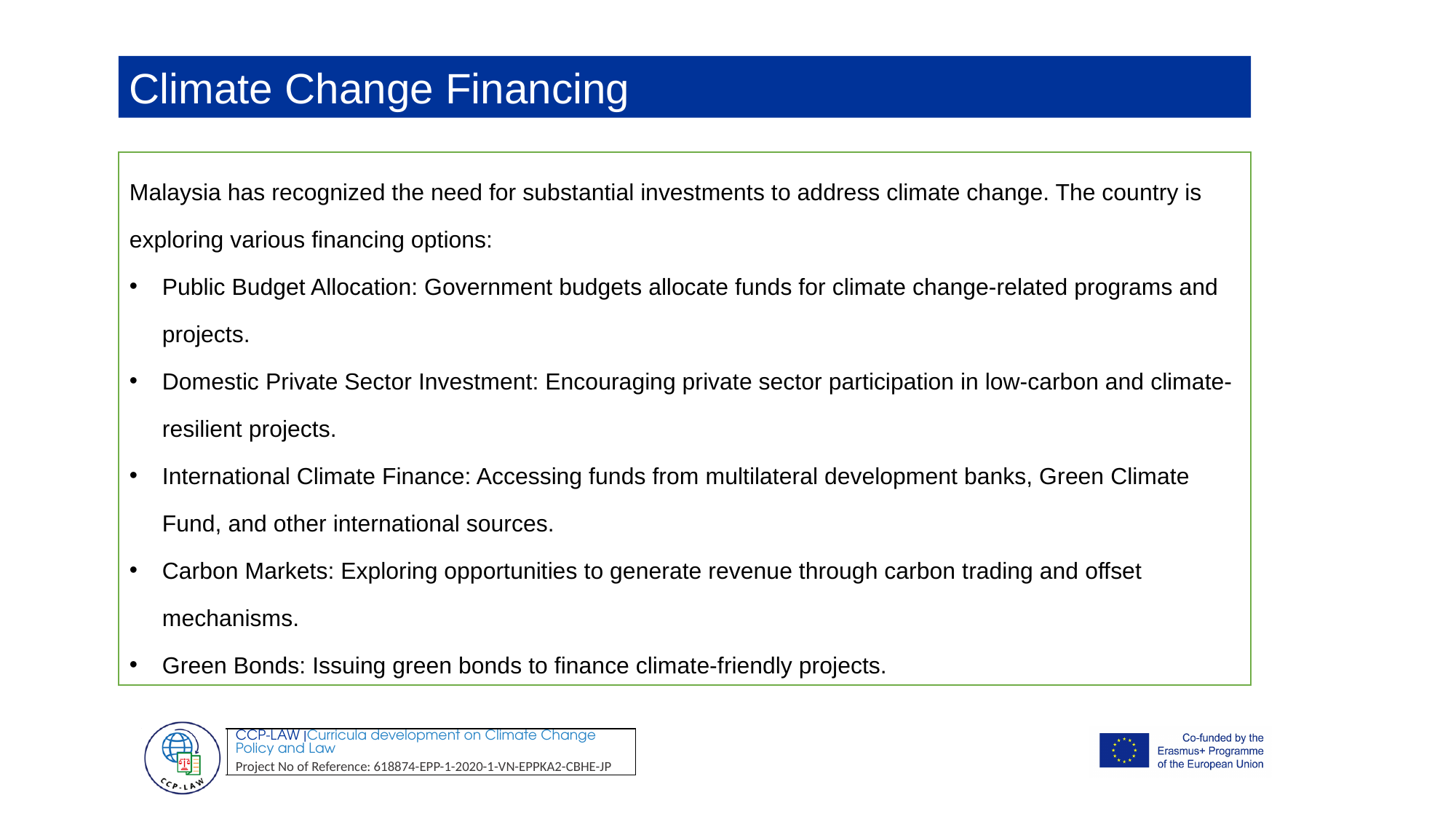

Climate Change Financing
Malaysia has recognized the need for substantial investments to address climate change. The country is exploring various financing options:
Public Budget Allocation: Government budgets allocate funds for climate change-related programs and projects.
Domestic Private Sector Investment: Encouraging private sector participation in low-carbon and climate-resilient projects.
International Climate Finance: Accessing funds from multilateral development banks, Green Climate Fund, and other international sources.
Carbon Markets: Exploring opportunities to generate revenue through carbon trading and offset mechanisms.
Green Bonds: Issuing green bonds to finance climate-friendly projects.